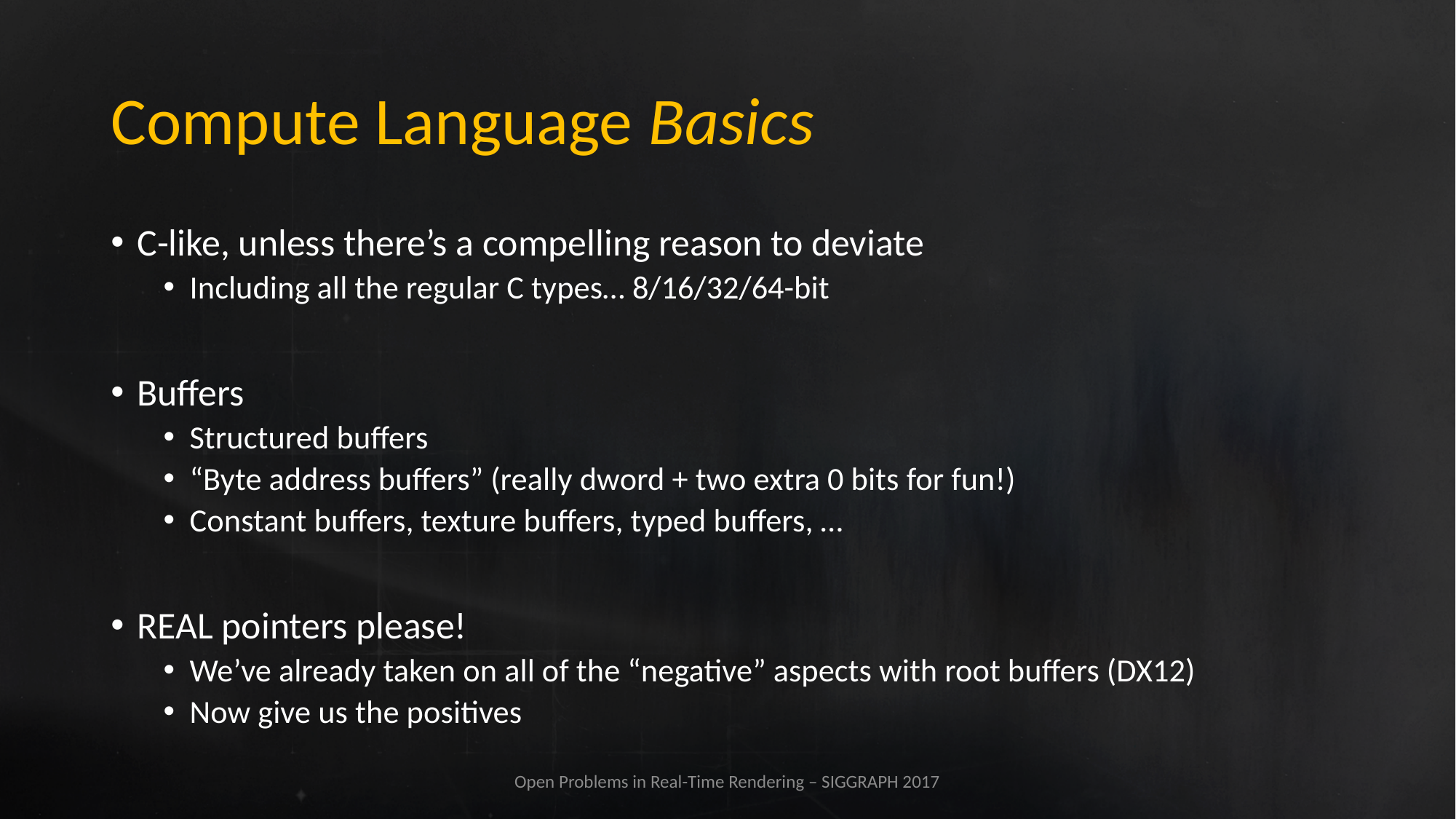

# Compute Language Basics
C-like, unless there’s a compelling reason to deviate
Including all the regular C types… 8/16/32/64-bit

Buffers
Structured buffers
“Byte address buffers” (really dword + two extra 0 bits for fun!)
Constant buffers, texture buffers, typed buffers, …

REAL pointers please!
We’ve already taken on all of the “negative” aspects with root buffers (DX12)
Now give us the positives
Open Problems in Real-Time Rendering – SIGGRAPH 2017